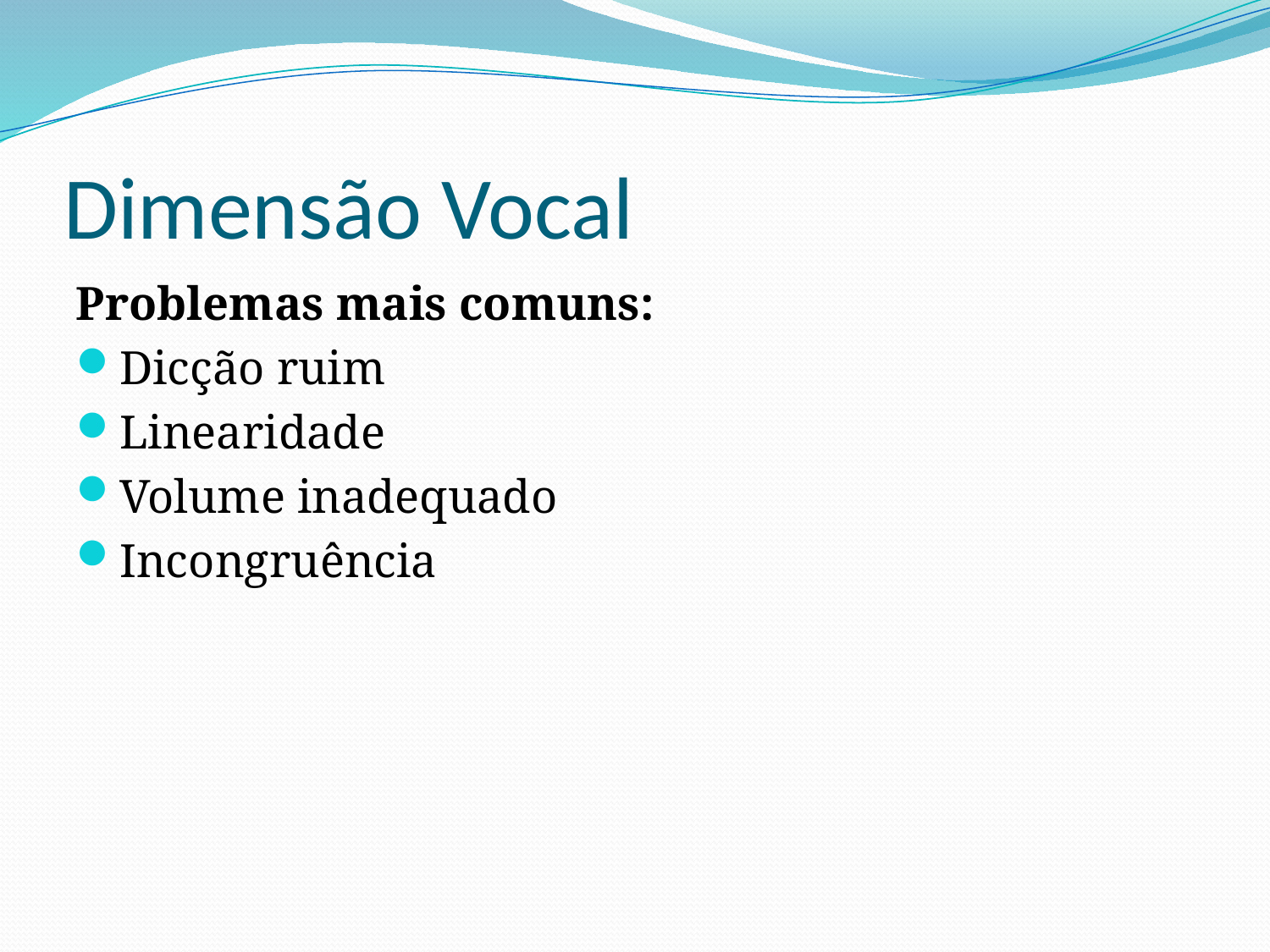

# Dimensão Vocal
Problemas mais comuns:
Dicção ruim
Linearidade
Volume inadequado
Incongruência